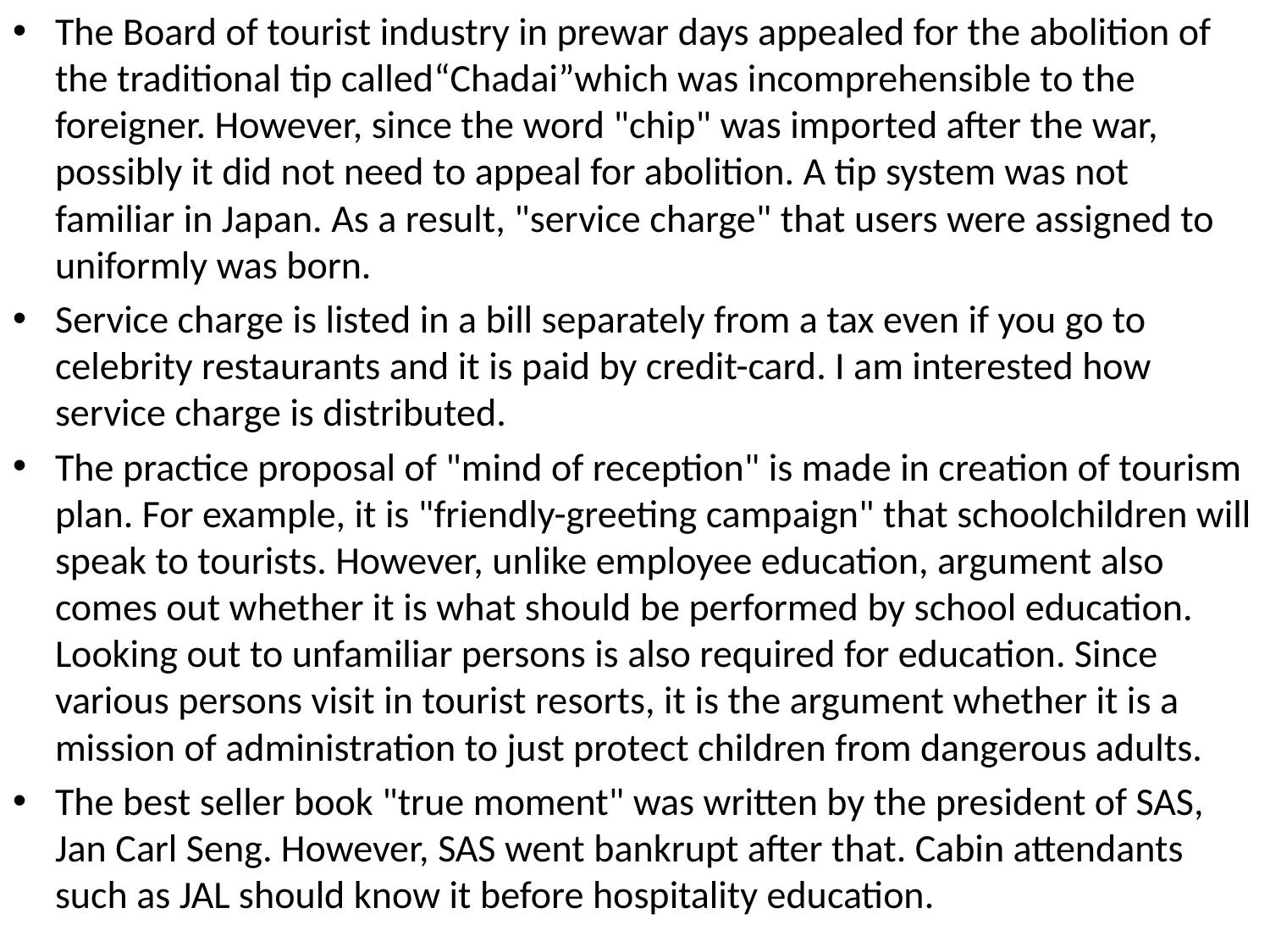

The Board of tourist industry in prewar days appealed for the abolition of the traditional tip called“Chadai”which was incomprehensible to the foreigner. However, since the word "chip" was imported after the war, possibly it did not need to appeal for abolition. A tip system was not familiar in Japan. As a result, "service charge" that users were assigned to uniformly was born.
Service charge is listed in a bill separately from a tax even if you go to celebrity restaurants and it is paid by credit-card. I am interested how service charge is distributed.
The practice proposal of "mind of reception" is made in creation of tourism plan. For example, it is "friendly-greeting campaign" that schoolchildren will speak to tourists. However, unlike employee education, argument also comes out whether it is what should be performed by school education. Looking out to unfamiliar persons is also required for education. Since various persons visit in tourist resorts, it is the argument whether it is a mission of administration to just protect children from dangerous adults.
The best seller book "true moment" was written by the president of SAS, Jan Carl Seng. However, SAS went bankrupt after that. Cabin attendants such as JAL should know it before hospitality education.